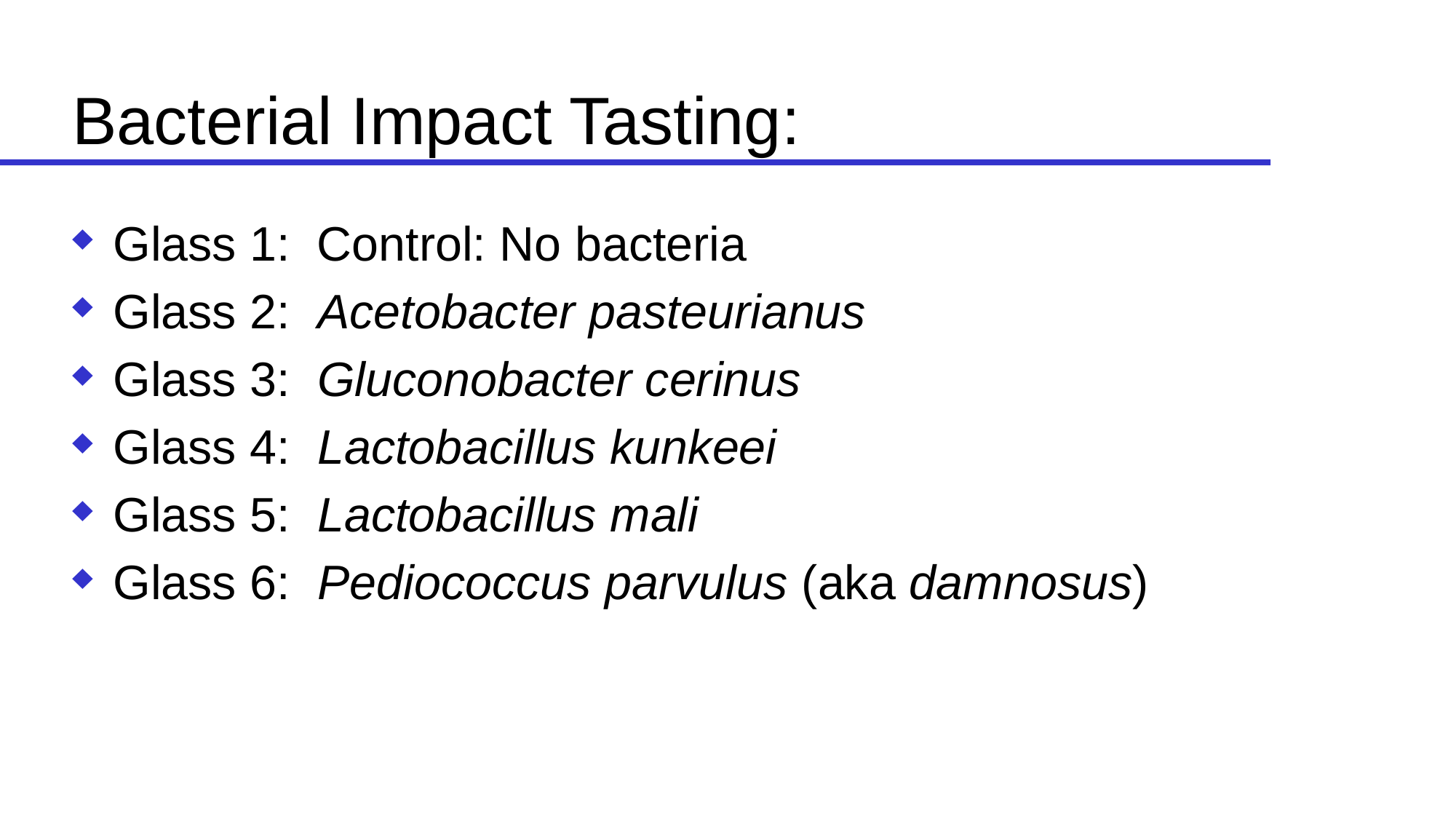

# Bacterial Impact Tasting:
Glass 1:  Control: No bacteria
Glass 2:  Acetobacter pasteurianus
Glass 3:  Gluconobacter cerinus
Glass 4:  Lactobacillus kunkeei
Glass 5:  Lactobacillus mali
Glass 6:  Pediococcus parvulus (aka damnosus)